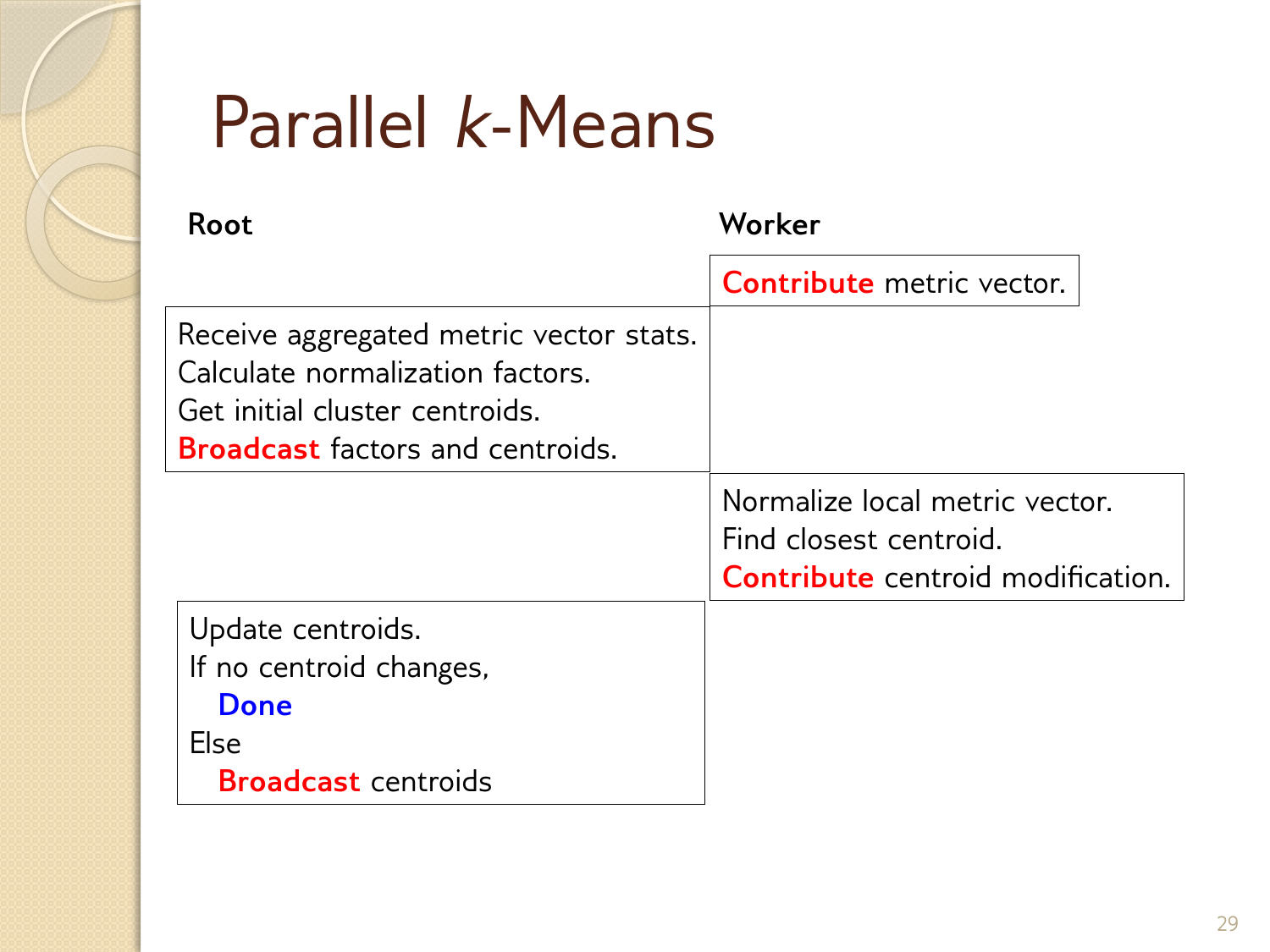

# Parallel k-Means
Root
Worker
Contribute metric vector.
Receive aggregated metric vector stats.
Calculate normalization factors.
Get initial cluster centroids.
Broadcast factors and centroids.
Normalize local metric vector.
Find closest centroid.
Contribute centroid modification.
Update centroids.
If no centroid changes,
   Done
Else
   Broadcast centroids
29